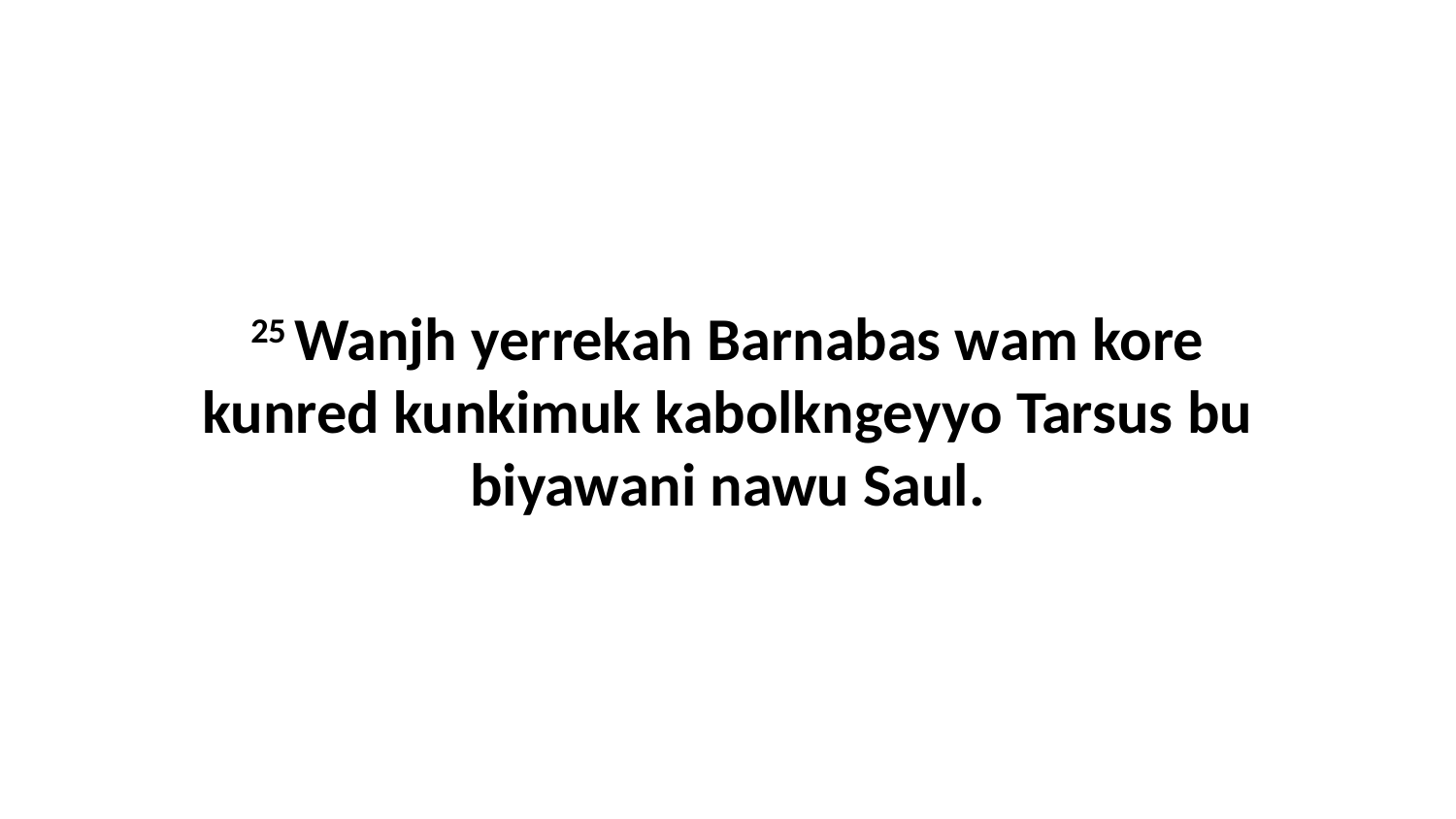

25 Wanjh yerrekah Barnabas wam kore kunred kunkimuk kabolkngeyyo Tarsus bu biyawani nawu Saul.